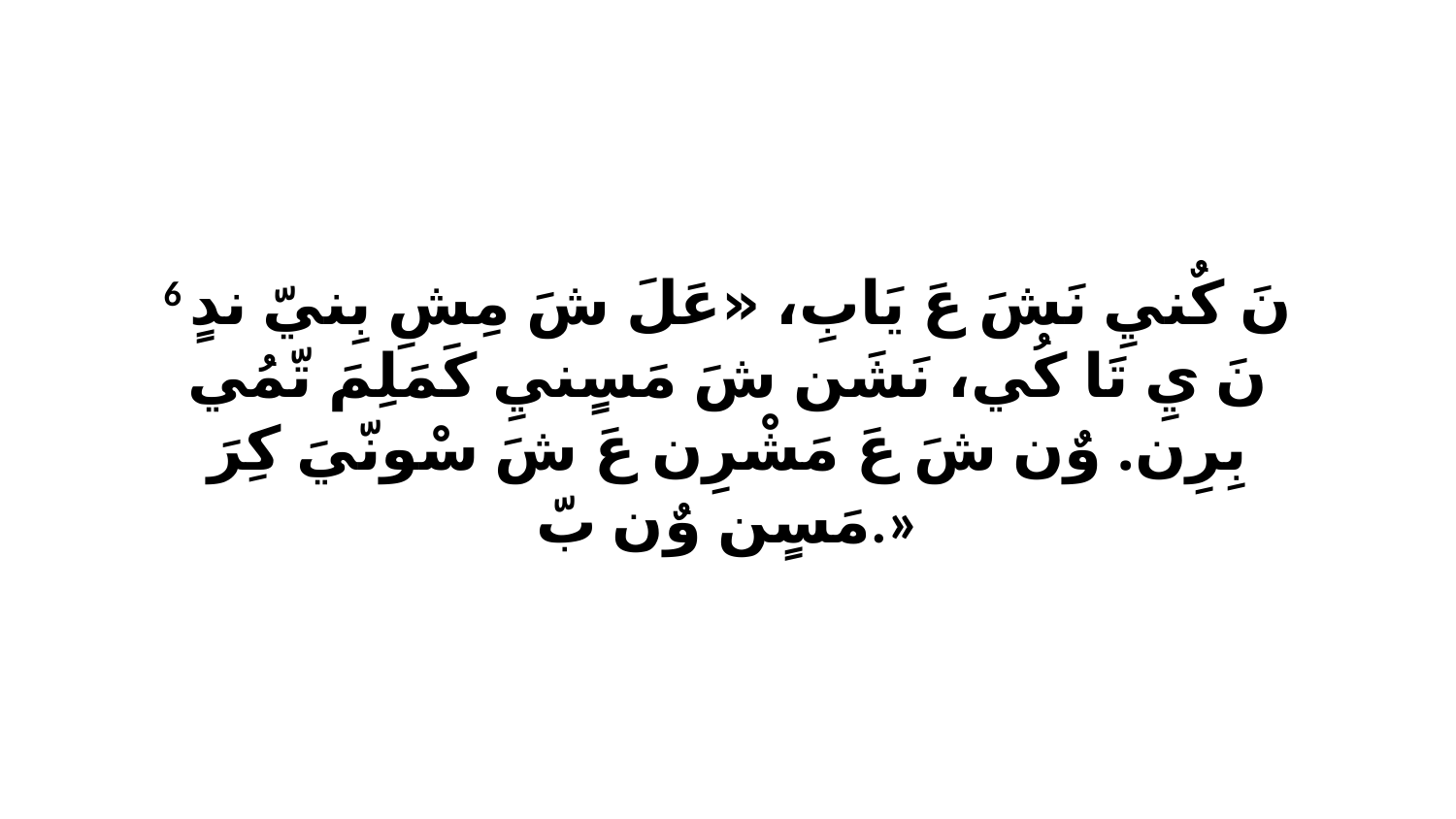

6 نَ كٌنيِ نَشَ عَ يَابِ، «عَلَ شَ مِشِ بِنيّ ندٍ نَ يِ تَا كُي، نَشَن شَ مَسٍنيِ كَمَلِمَ تّمُي بِرِن. وٌن شَ عَ مَشْرِن عَ شَ سْونّيَ كِرَ مَسٍن وٌن بّ.»